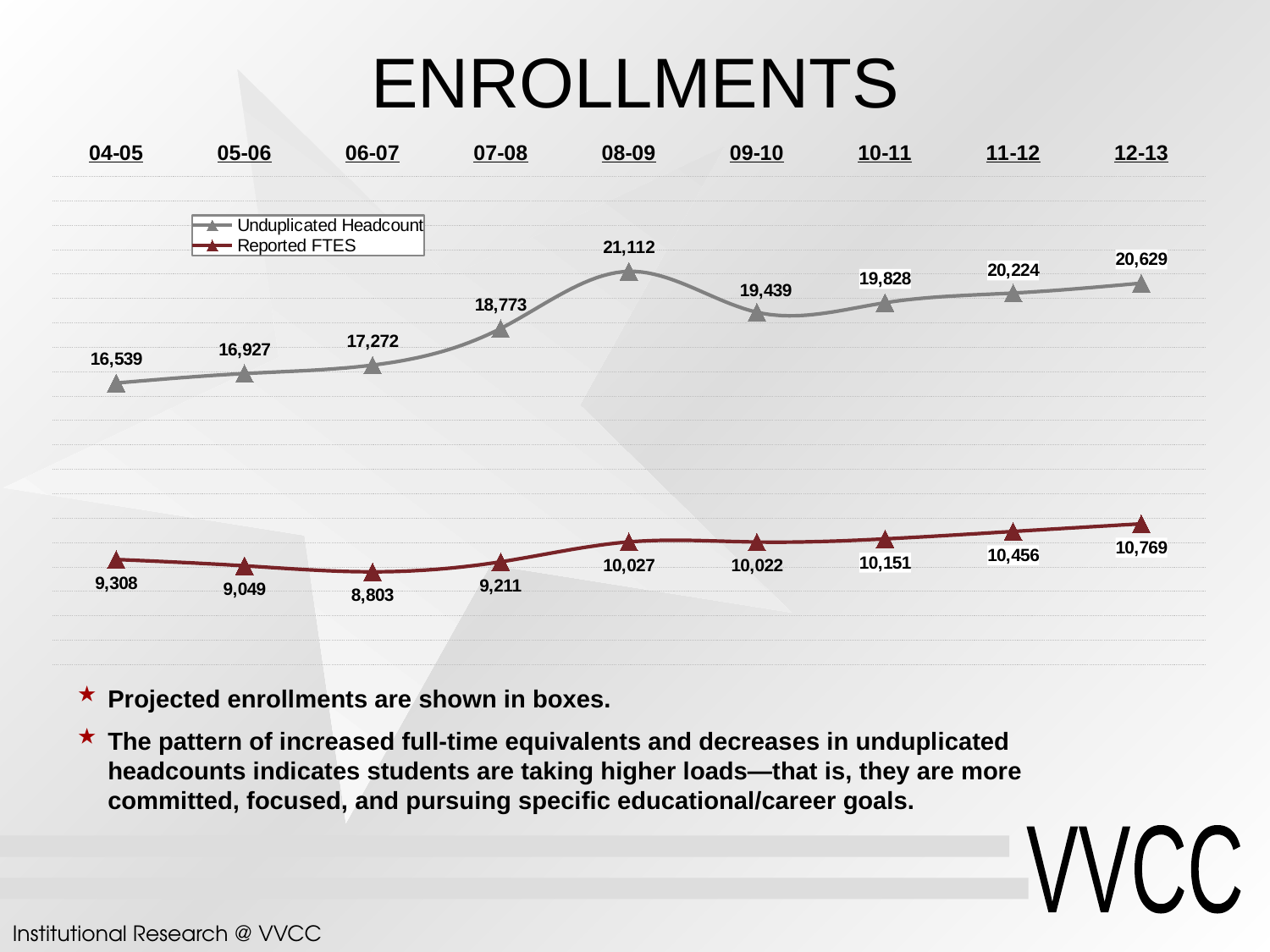

# ENROLLMENTS

### Chart

| Category | Unduplicated Headcount | Reported FTES |
|---|---|---|
| 04-05 | 16539.0 | 9307.78 |
| 05-06 | 16927.0 | 9048.61 |
| 06-07 | 17272.0 | 8802.699999999999 |
| 07-08 | 18773.0 | 9211.31 |
| 08-09 | 21112.0 | 10027.24 |
| 09-10 | 19439.0 | 10022.0 |
| 10-11 | 19827.78 | 10151.0 |
| 11-12 | 20224.3356 | 10455.53 |
| 12-13 | 20628.822312 | 10768.9 |
Projected enrollments are shown in boxes.
The pattern of increased full-time equivalents and decreases in unduplicated headcounts indicates students are taking higher loads—that is, they are more committed, focused, and pursuing specific educational/career goals.